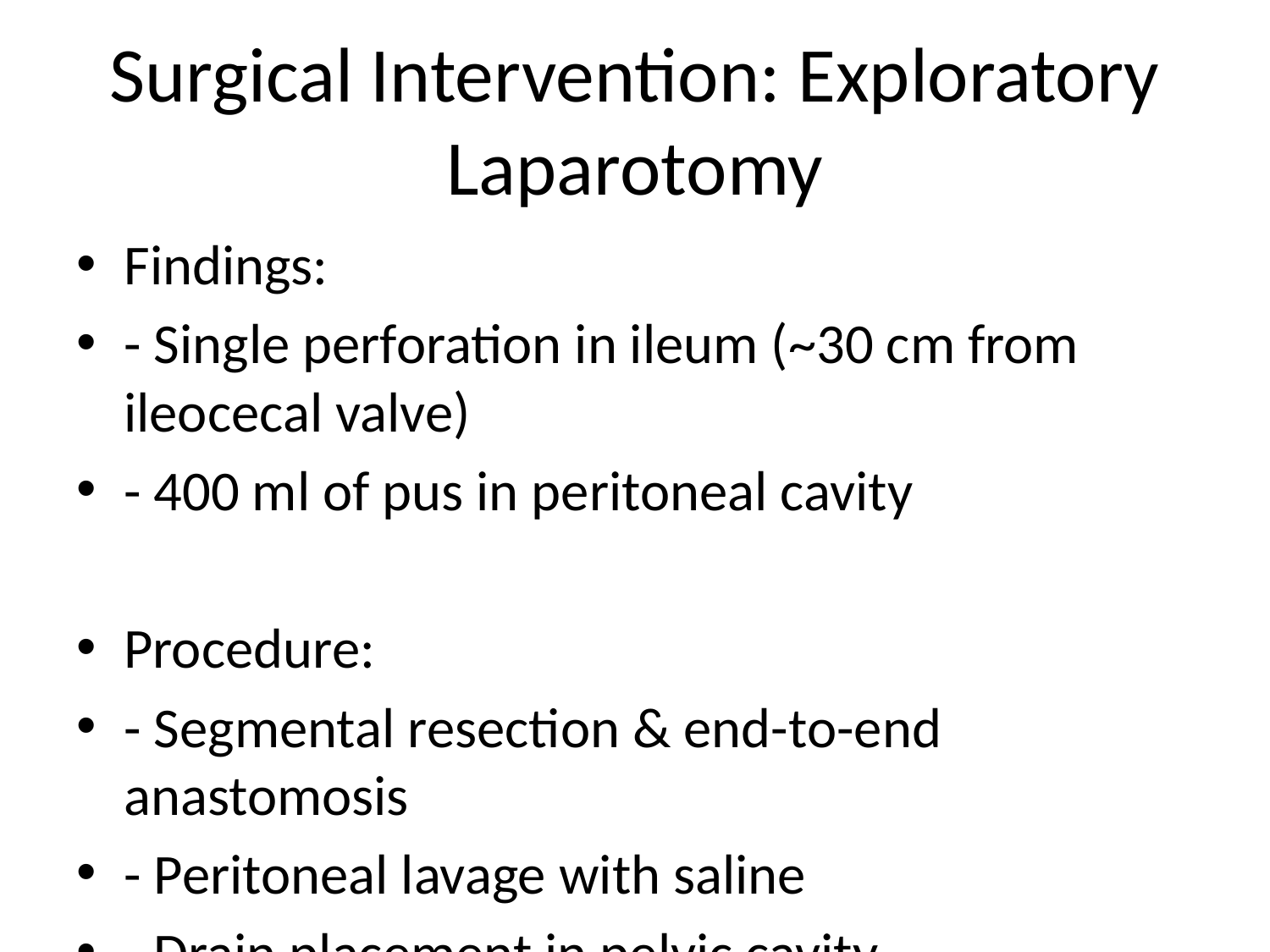

# Surgical Intervention: Exploratory Laparotomy
Findings:
- Single perforation in ileum (~30 cm from ileocecal valve)
- 400 ml of pus in peritoneal cavity

Procedure:
- Segmental resection & end-to-end anastomosis
- Peritoneal lavage with saline
- Drain placement in pelvic cavity